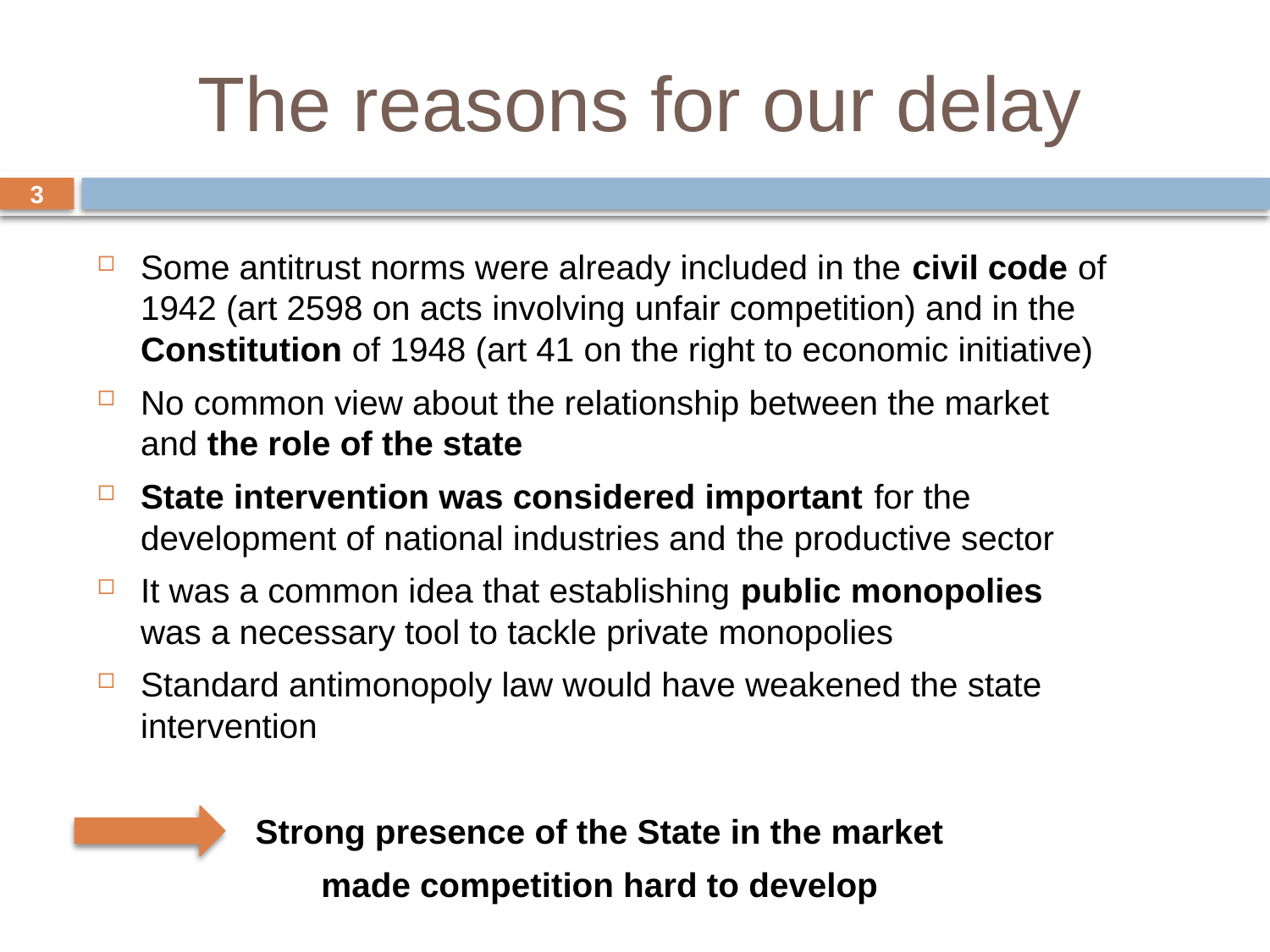

# The reasons for our delay
3

Some antitrust norms were already included in the civil code of 1942 (art 2598 on acts involving unfair competition) and in the Constitution of 1948 (art 41 on the right to economic initiative)
No common view about the relationship between the market and the role of the state
State intervention was considered important for the development of national industries and the productive sector
It was a common idea that establishing public monopolies was a necessary tool to tackle private monopolies
Standard antimonopoly law would have weakened the state intervention

Strong presence of the State in the market
made competition hard to develop